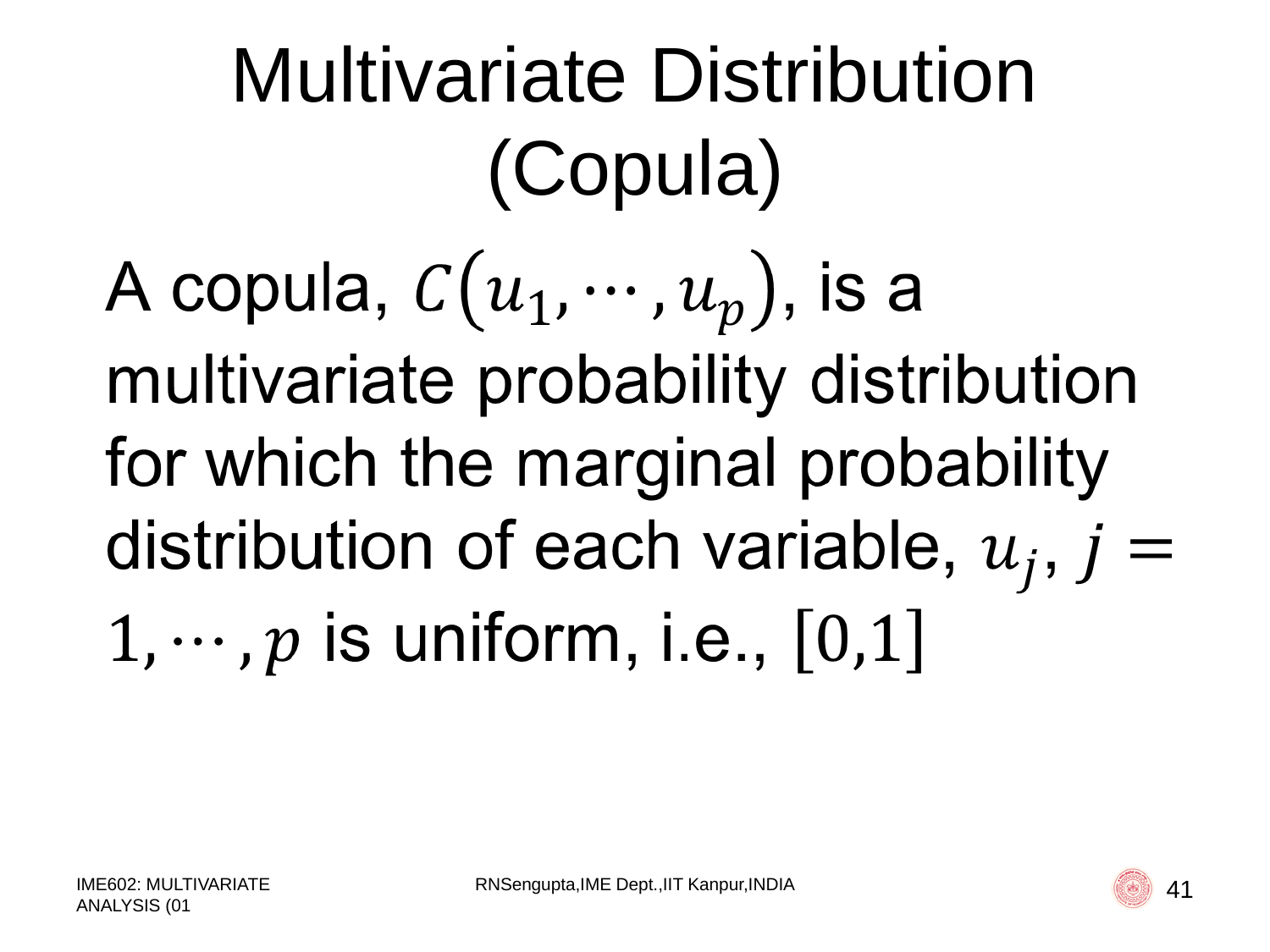

# Multivariate Distribution (Copula)

IME602: MULTIVARIATE ANALYSIS (01
RNSengupta,IME Dept.,IIT Kanpur,INDIA
41